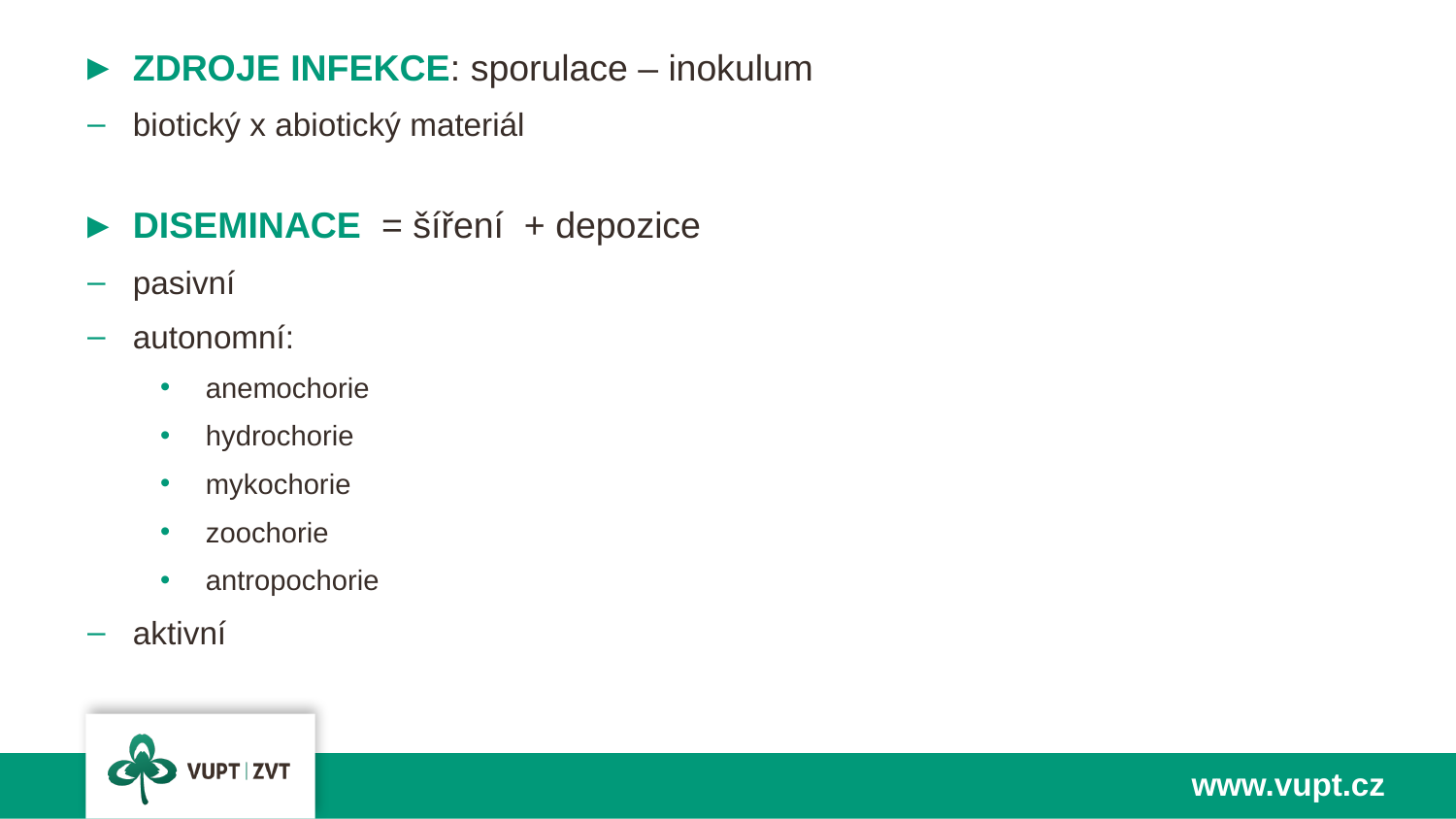

ZDROJE INFEKCE: sporulace – inokulum
biotický x abiotický materiál

DISEMINACE  = šíření  + depozice
pasivní
autonomní:
anemochorie
hydrochorie
mykochorie
zoochorie
antropochorie
aktivní